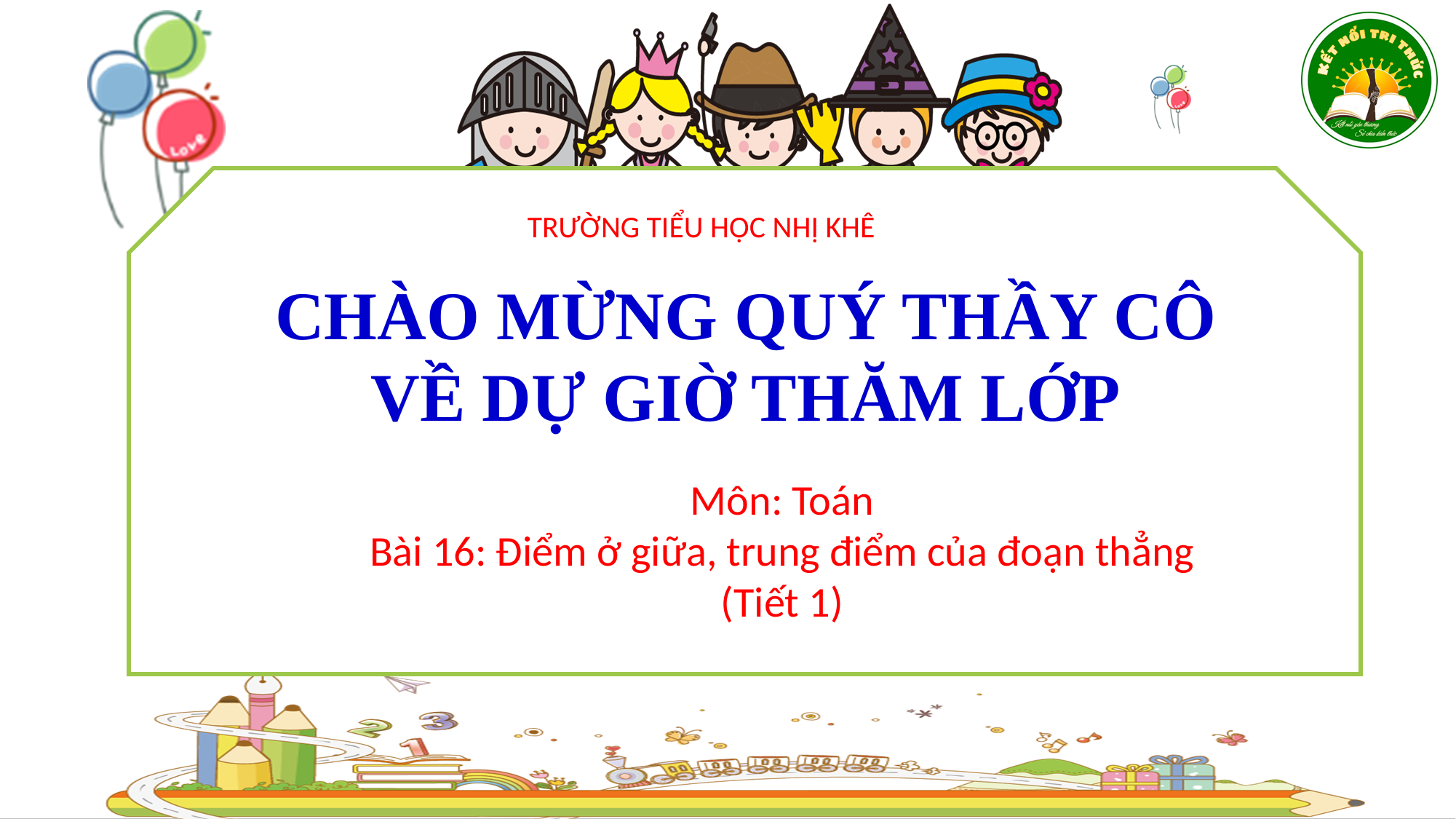

TRƯỜNG TIỂU HỌC NHỊ KHÊ
CHÀO MỪNG QUÝ THẦY CÔ
VỀ DỰ GIỜ THĂM LỚP
Môn: Toán
Bài 16: Điểm ở giữa, trung điểm của đoạn thẳng (Tiết 1)